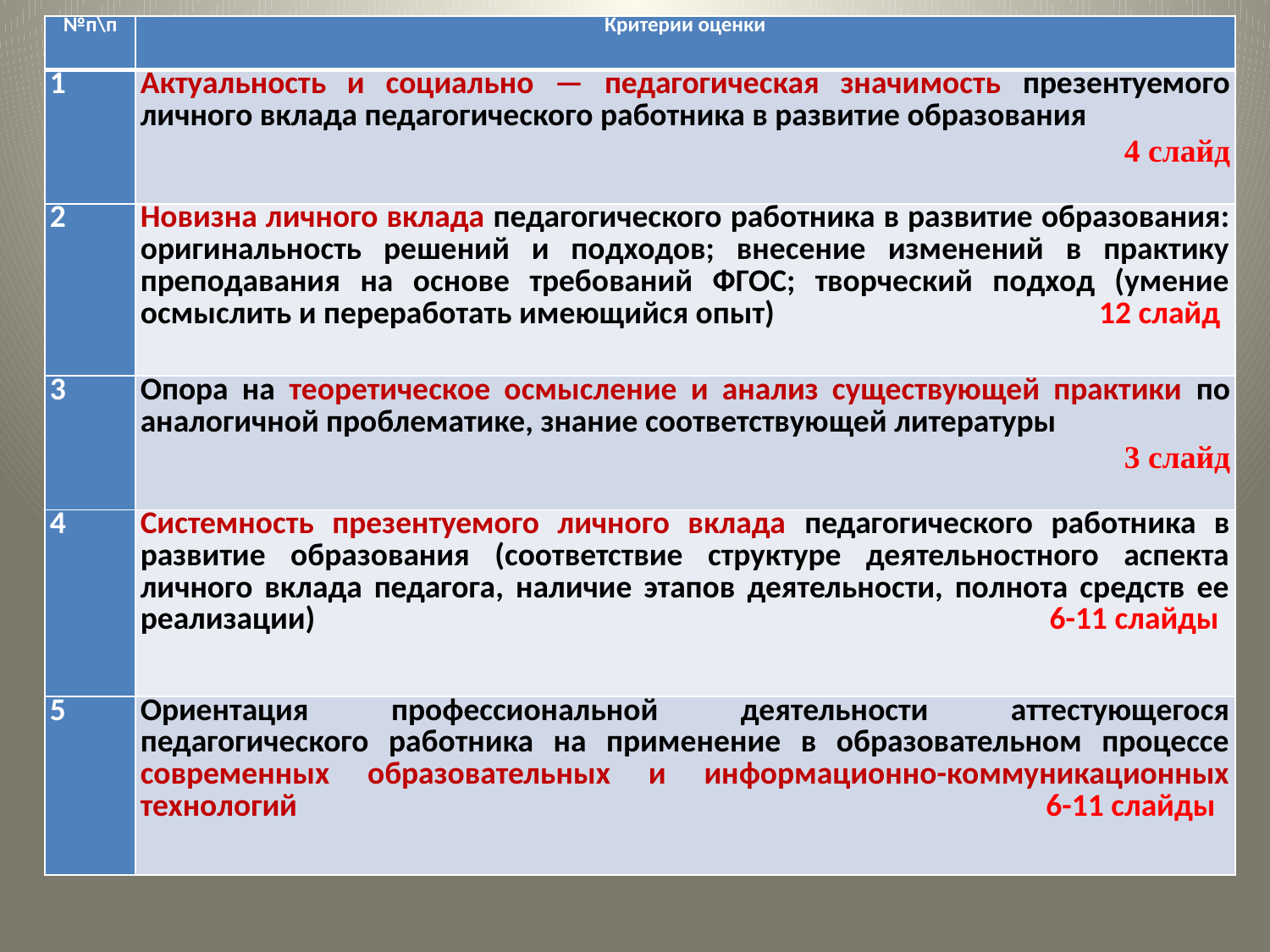

| №п\п | Критерии оценки |
| --- | --- |
| 1 | Актуальность и социально — педагогическая значимость презентуемого личного вклада педагогического работника в развитие образования 4 слайд |
| 2 | Новизна личного вклада педагогического работника в развитие образования: оригинальность решений и подходов; внесение изменений в практику преподавания на основе требований ФГОС; творческий подход (умение осмыслить и переработать имеющийся опыт) 12 слайд |
| 3 | Опора на теоретическое осмысление и анализ существующей практики по аналогичной проблематике, знание соответствующей литературы 3 слайд |
| 4 | Системность презентуемого личного вклада педагогического работника в развитие образования (соответствие структуре деятельностного аспекта личного вклада педагога, наличие этапов деятельности, полнота средств ее реализации) 6-11 слайды |
| 5 | Ориентация профессиональной деятельности аттестующегося педагогического работника на применение в образовательном процессе современных образовательных и информационно-коммуникационных технологий 6-11 слайды |
#